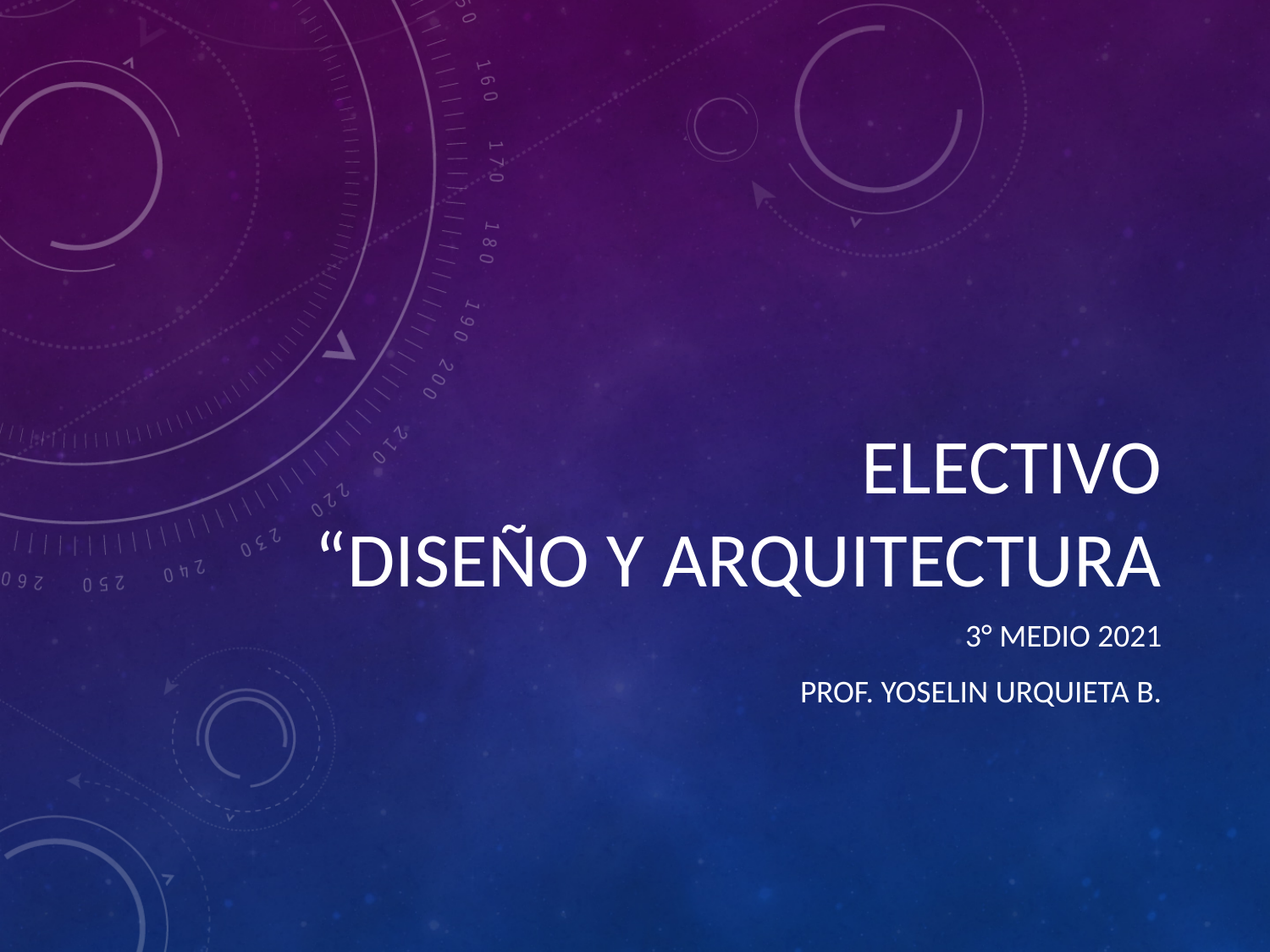

# Electivo “Diseño y arquitectura
3° Medio 2021
Prof. Yoselin Urquieta B.